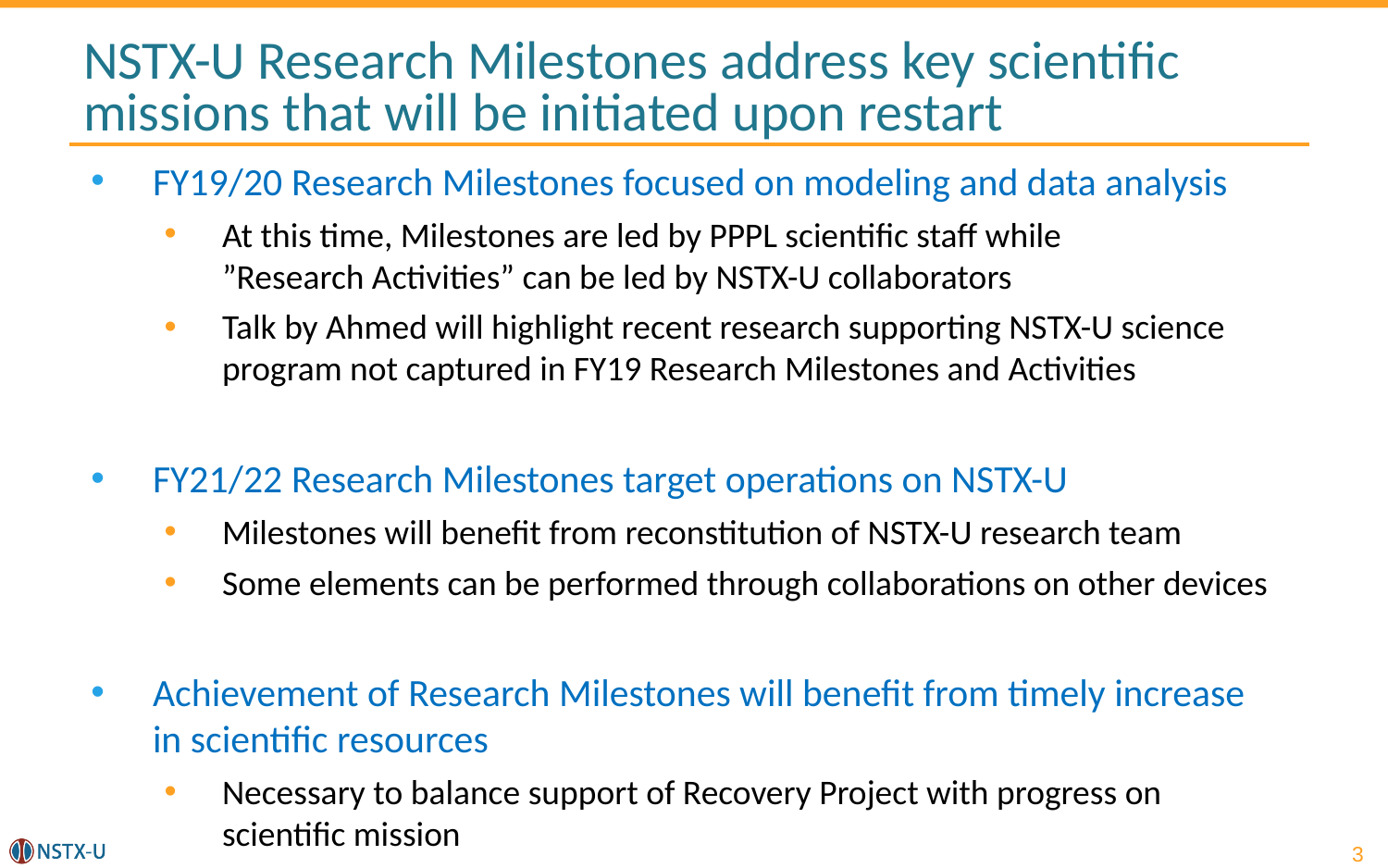

# NSTX-U Research Milestones address key scientific missions that will be initiated upon restart
FY19/20 Research Milestones focused on modeling and data analysis
At this time, Milestones are led by PPPL scientific staff while             ”Research Activities” can be led by NSTX-U collaborators
Talk by Ahmed will highlight recent research supporting NSTX-U science program not captured in FY19 Research Milestones and Activities

FY21/22 Research Milestones target operations on NSTX-U
Milestones will benefit from reconstitution of NSTX-U research team
Some elements can be performed through collaborations on other devices

Achievement of Research Milestones will benefit from timely increase in scientific resources
Necessary to balance support of Recovery Project with progress on scientific mission

3